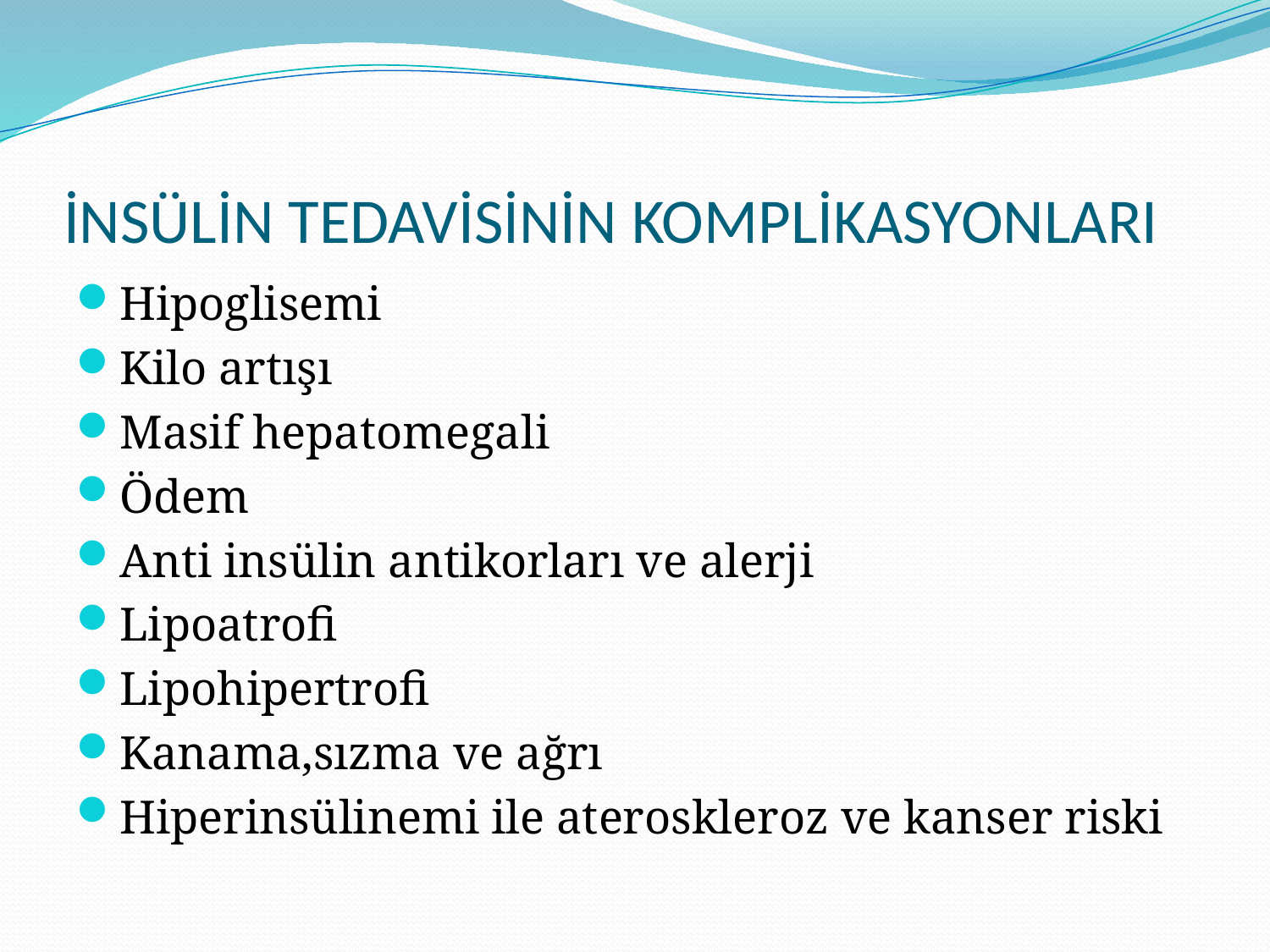

# İNSÜLİN TEDAVİSİNİN KOMPLİKASYONLARI
Hipoglisemi
Kilo artışı
Masif hepatomegali
Ödem
Anti insülin antikorları ve alerji
Lipoatrofi
Lipohipertrofi
Kanama,sızma ve ağrı
Hiperinsülinemi ile ateroskleroz ve kanser riski